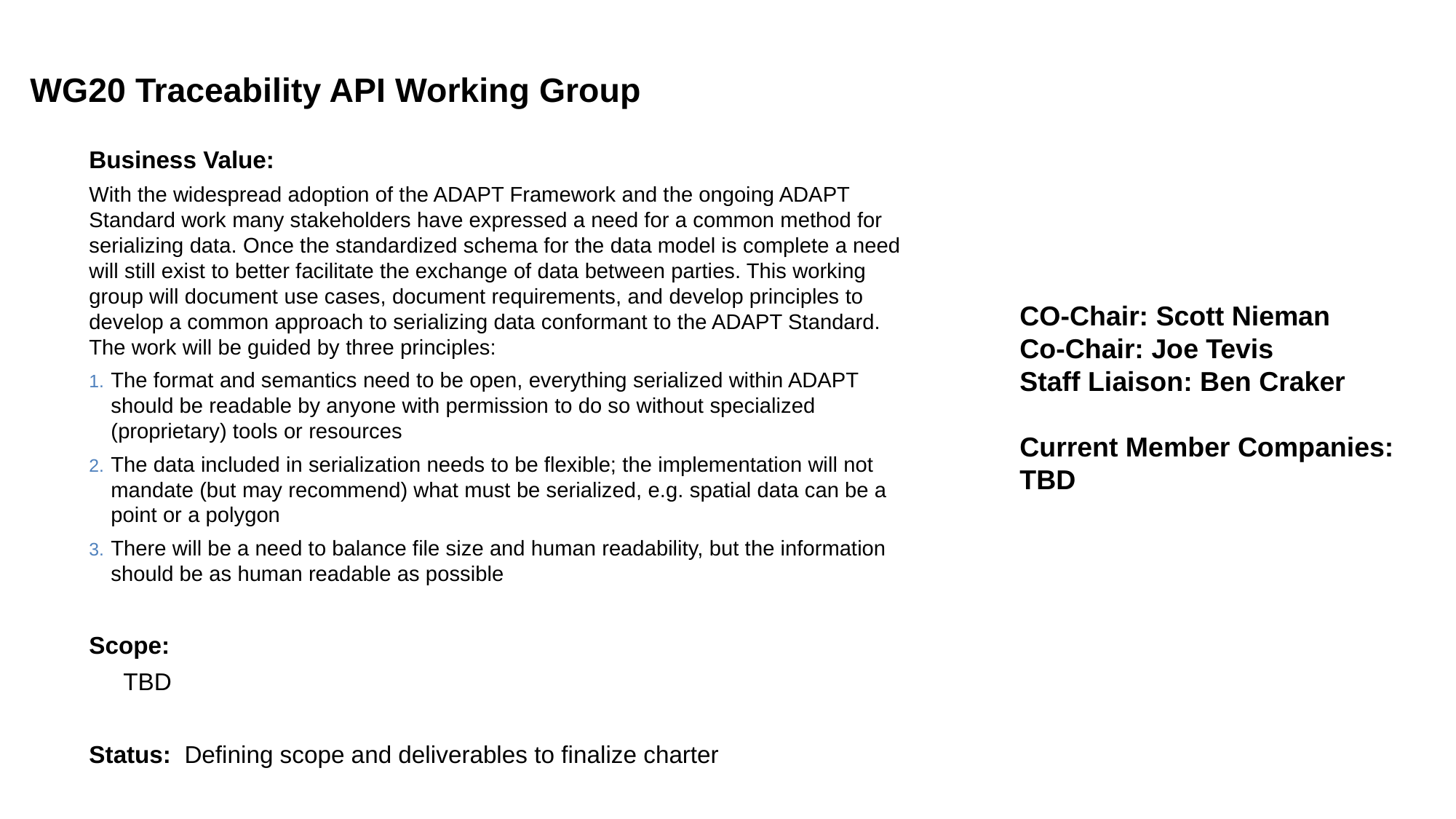

# WG20 Traceability API Working Group
Business Value:
With the widespread adoption of the ADAPT Framework and the ongoing ADAPT Standard work many stakeholders have expressed a need for a common method for serializing data. Once the standardized schema for the data model is complete a need will still exist to better facilitate the exchange of data between parties. This working group will document use cases, document requirements, and develop principles to develop a common approach to serializing data conformant to the ADAPT Standard. The work will be guided by three principles:
The format and semantics need to be open, everything serialized within ADAPT should be readable by anyone with permission to do so without specialized (proprietary) tools or resources
The data included in serialization needs to be flexible; the implementation will not mandate (but may recommend) what must be serialized, e.g. spatial data can be a point or a polygon
There will be a need to balance file size and human readability, but the information should be as human readable as possible

Scope:
TBD

Status:  Defining scope and deliverables to finalize charter
CO-Chair: Scott Nieman
Co-Chair: Joe Tevis
Staff Liaison: Ben Craker

Current Member Companies:
TBD